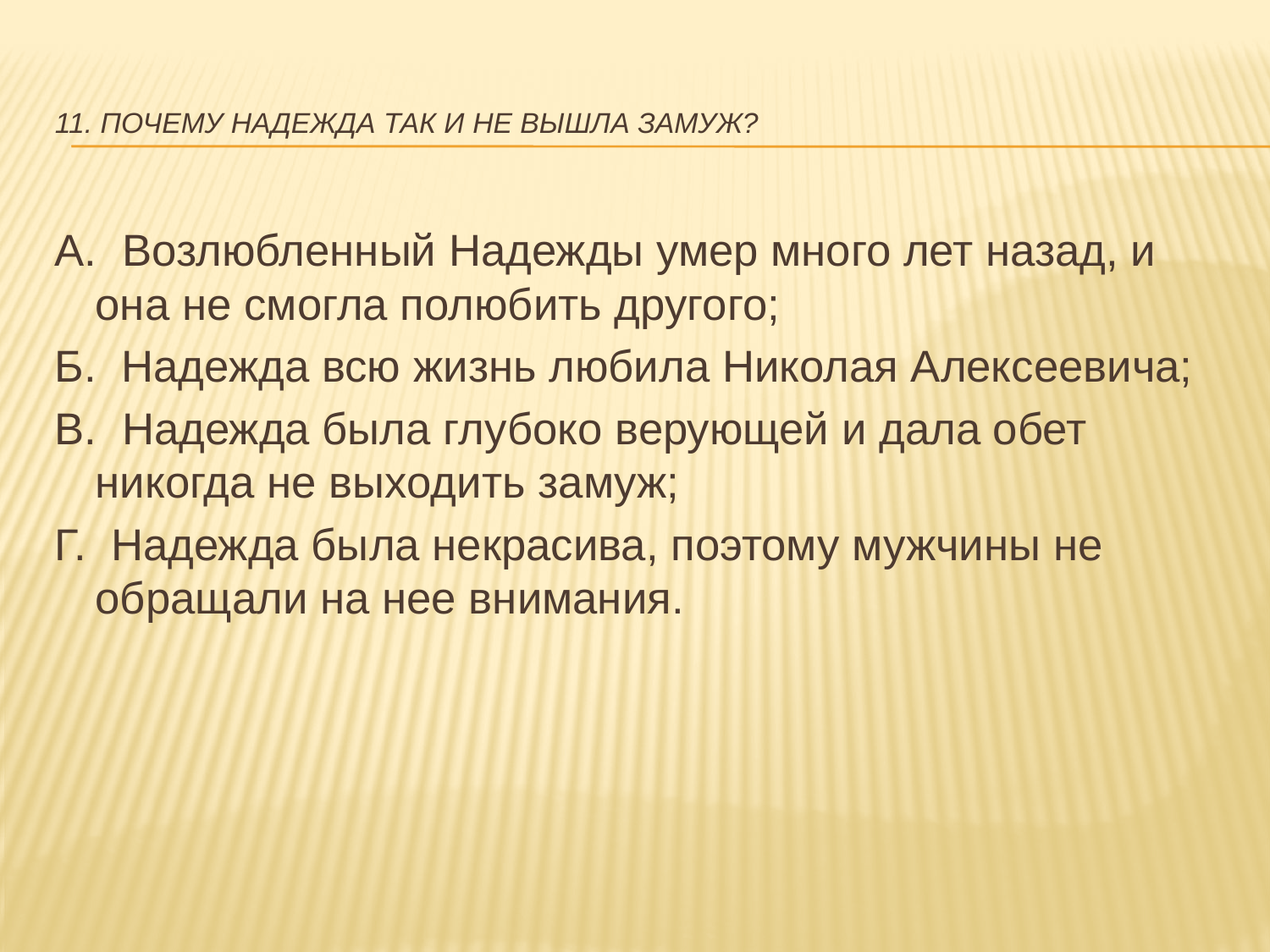

# 11. Почему Надежда так и не вышла замуж?
А.  Возлюбленный Надежды умер много лет назад, и она не смогла полюбить другого;
Б.  Надежда всю жизнь любила Николая Алексеевича;
В.  Надежда была глубоко верующей и дала обет никогда не выходить замуж;
Г.  Надежда была некрасива, поэтому мужчины не обращали на нее внимания.